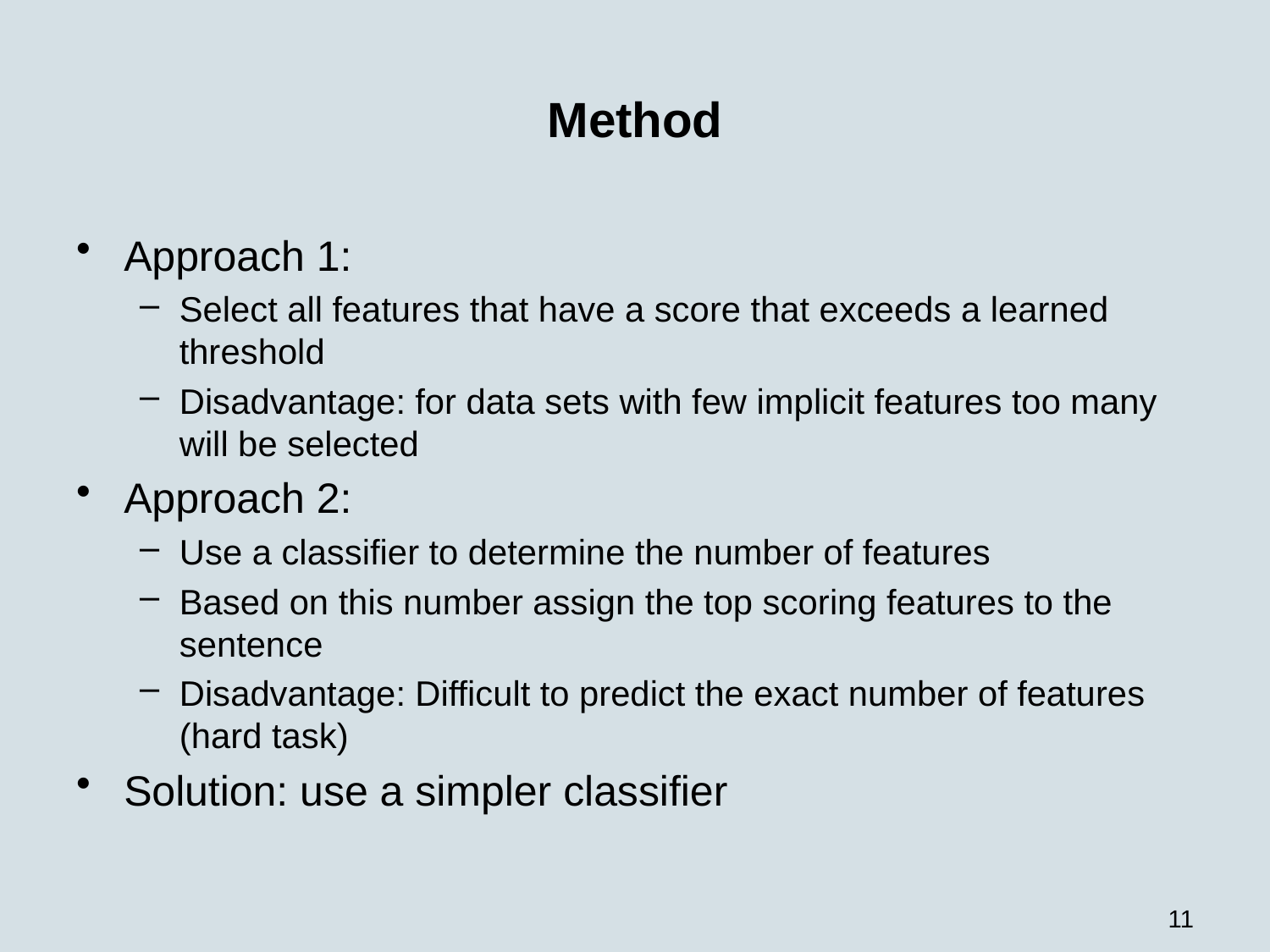

# Method
Approach 1:
Select all features that have a score that exceeds a learned threshold
Disadvantage: for data sets with few implicit features too many will be selected
Approach 2:
Use a classifier to determine the number of features
Based on this number assign the top scoring features to the sentence
Disadvantage: Difficult to predict the exact number of features (hard task)
Solution: use a simpler classifier

11